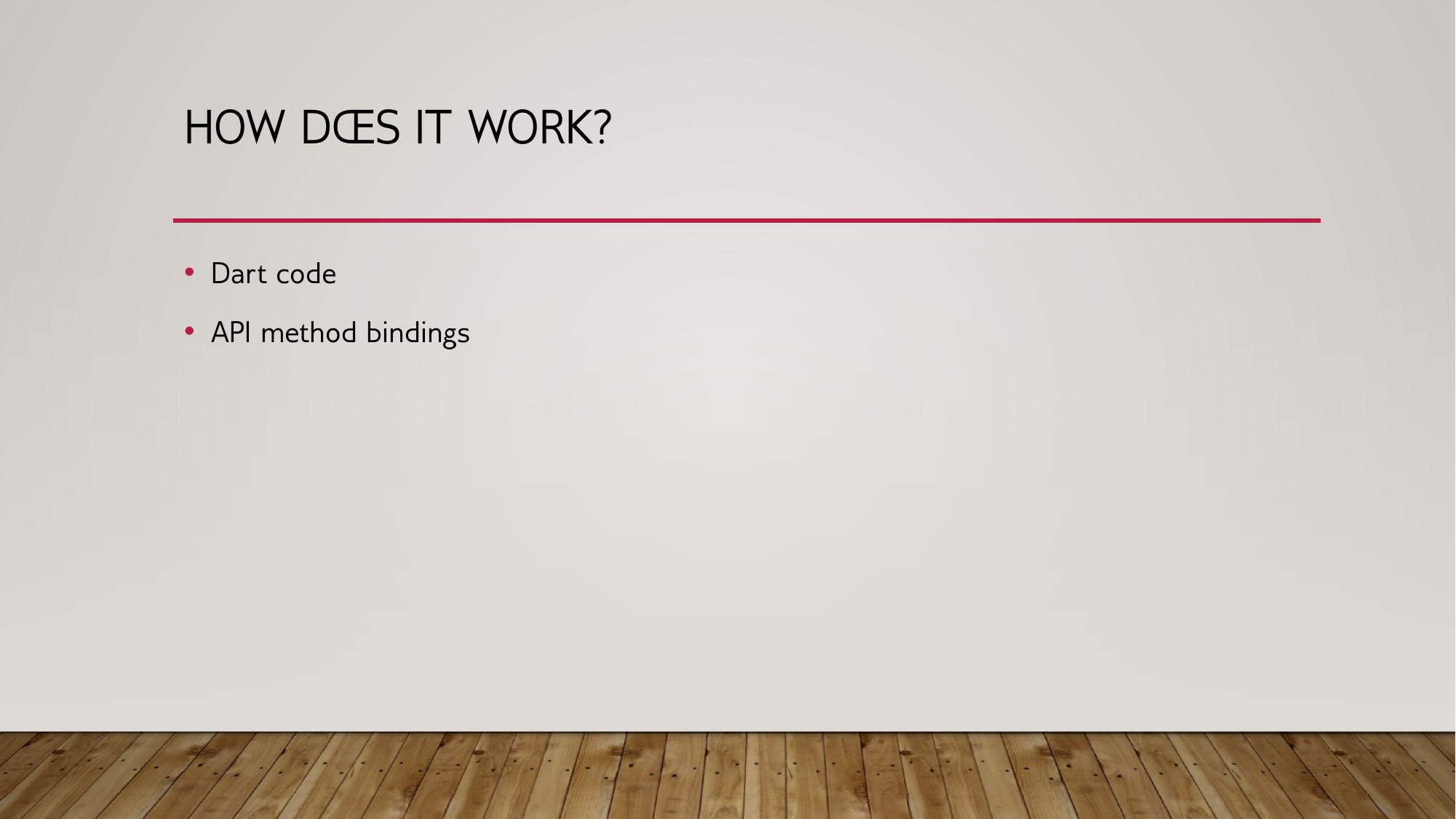

# How does it work?
Dart code
API method bindings